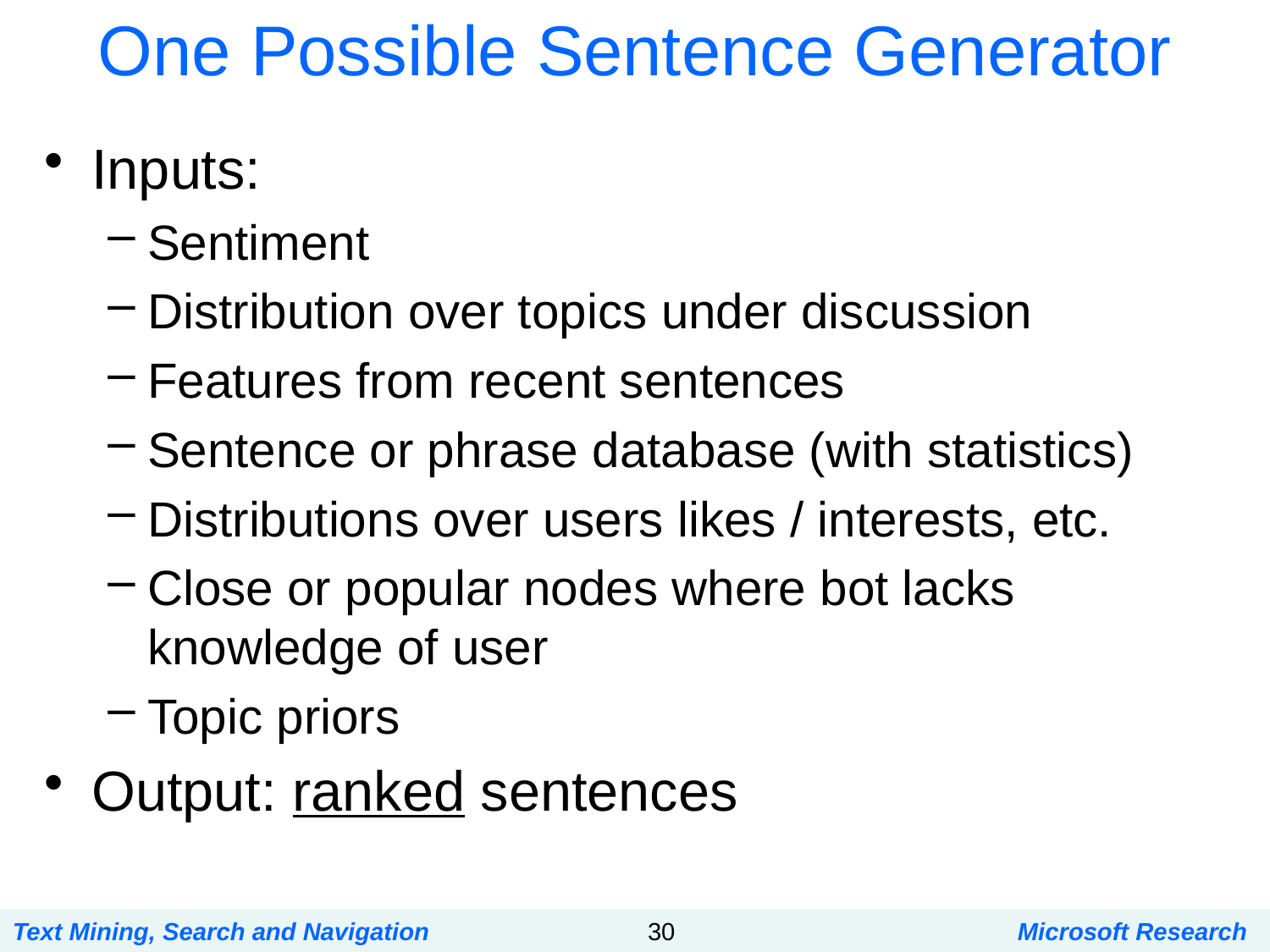

# One Possible Sentence Generator
Inputs:
Sentiment
Distribution over topics under discussion
Features from recent sentences
Sentence or phrase database (with statistics)
Distributions over users likes / interests, etc.
Close or popular nodes where bot lacks knowledge of user
Topic priors
Output: ranked sentences
Text Mining, Search and Navigation
30